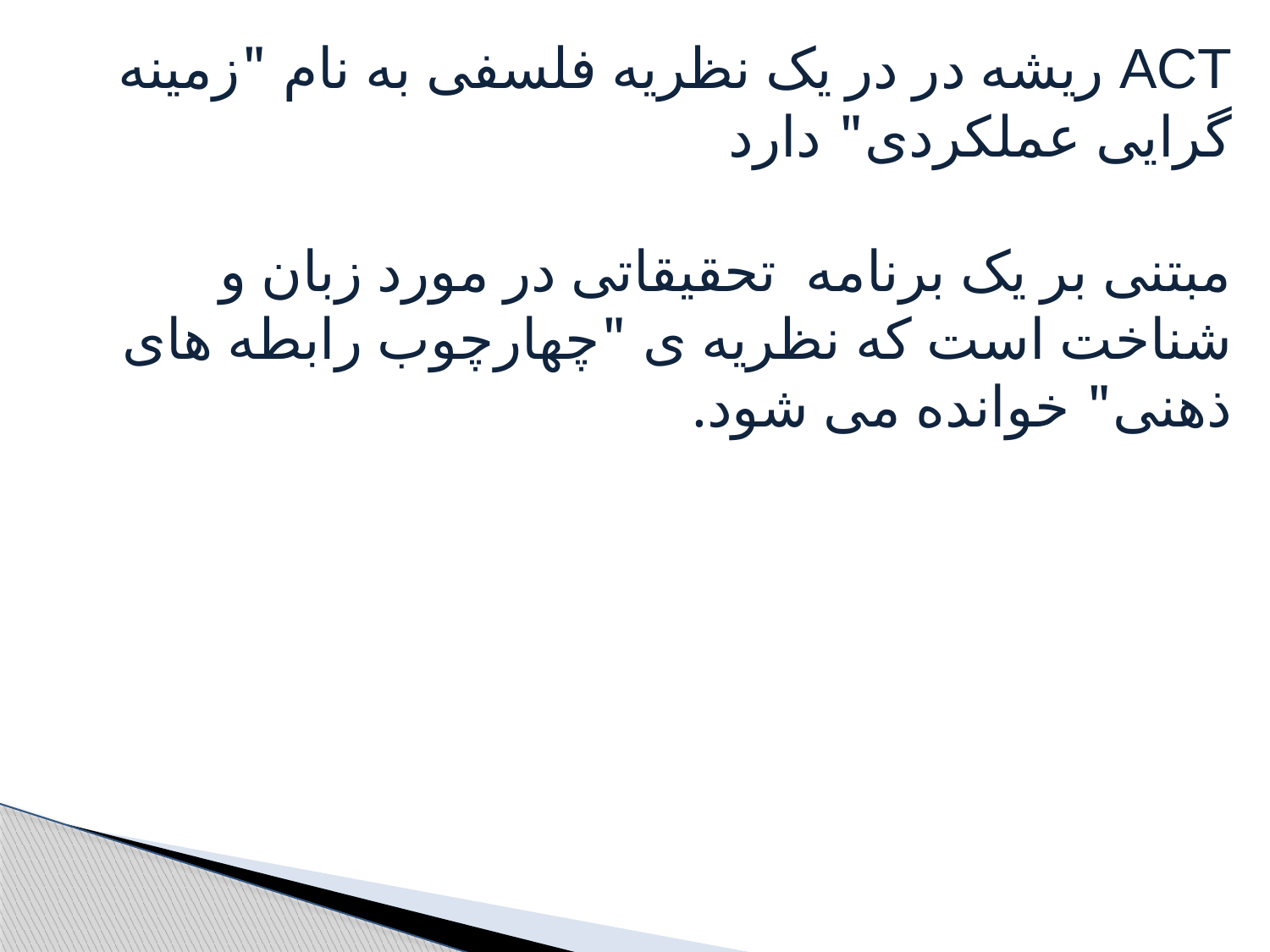

ACT ریشه در در یک نظریه فلسفی به نام "زمینه گرایی عملکردی" دارد

مبتنی بر یک برنامه  تحقیقاتی در مورد زبان و شناخت است که نظریه ی "چهارچوب­ رابطه های ذهنی" خوانده می شود.